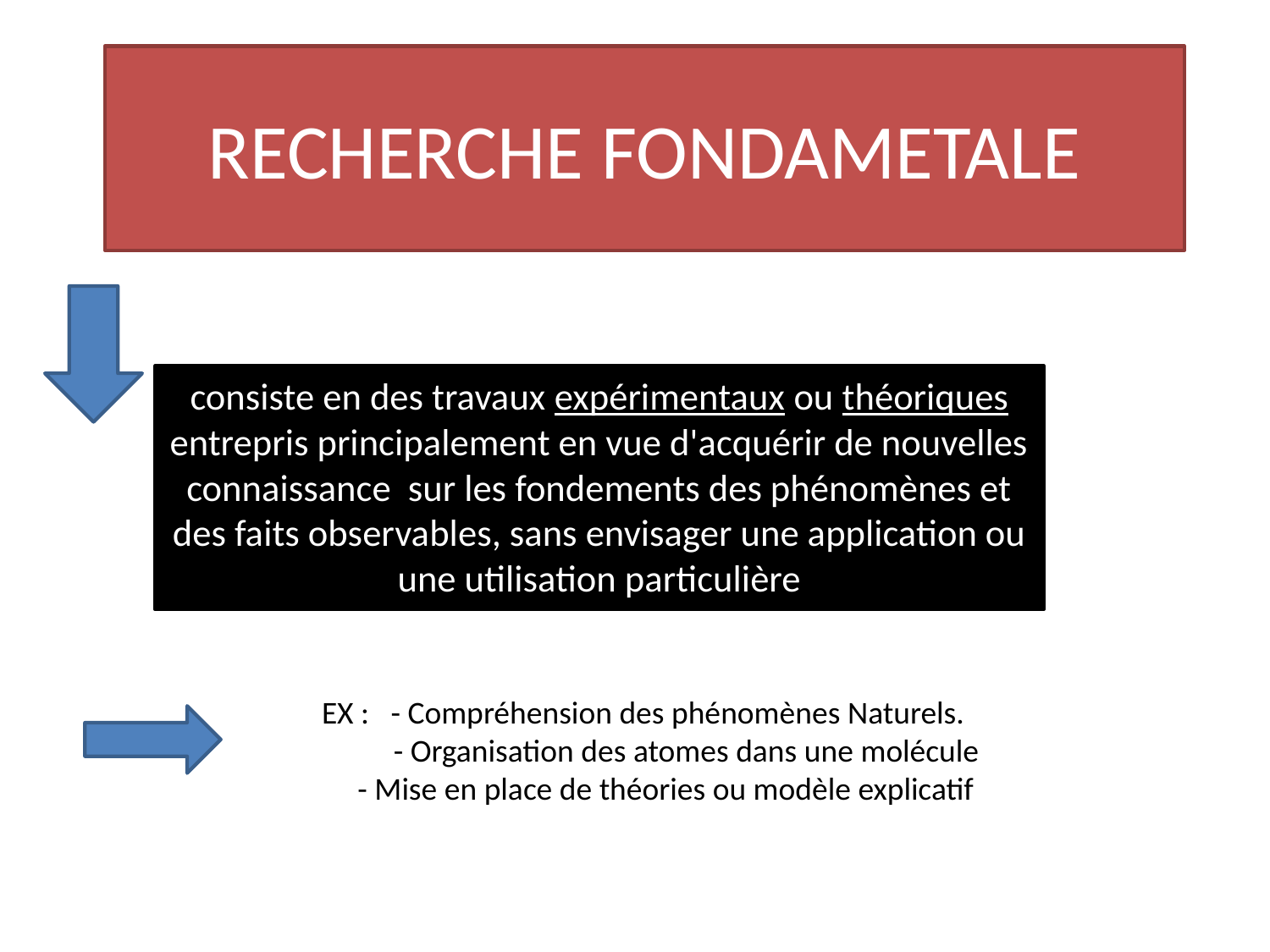

# RECHERCHE FONDAMETALE

consiste en des travaux expérimentaux ou théoriques entrepris principalement en vue d'acquérir de nouvelles connaissance  sur les fondements des phénomènes et des faits observables, sans envisager une application ou une utilisation particulière
EX :   - Compréhension des phénomènes Naturels.
          - Organisation des atomes dans une molécule
     - Mise en place de théories ou modèle explicatif

ou théorique